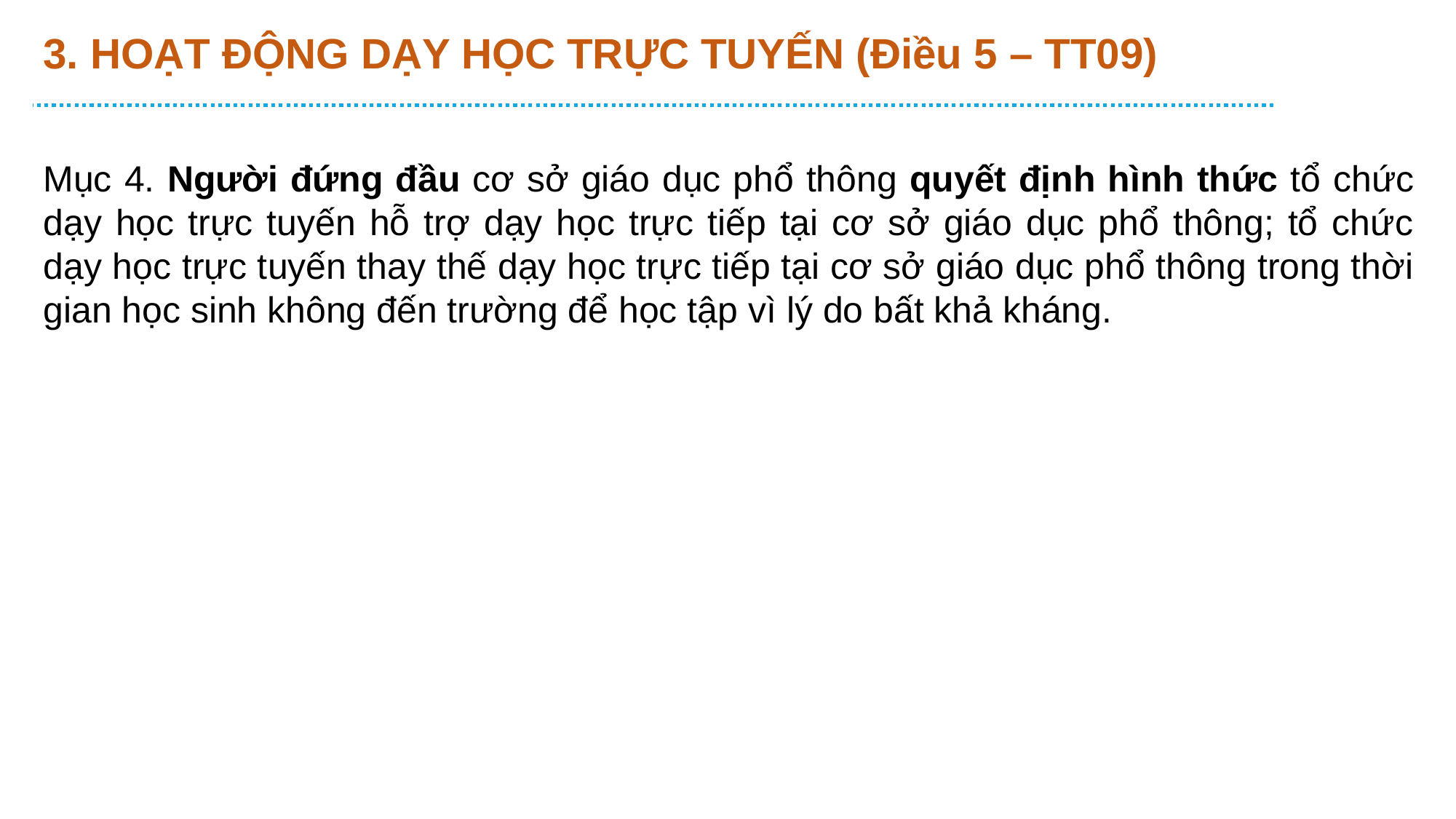

# 3. HOẠT ĐỘNG DẠY HỌC TRỰC TUYẾN (Điều 5 – TT09)
Mục 4. Người đứng đầu cơ sở giáo dục phổ thông quyết định hình thức tổ chức dạy học trực tuyến hỗ trợ dạy học trực tiếp tại cơ sở giáo dục phổ thông; tổ chức dạy học trực tuyến thay thế dạy học trực tiếp tại cơ sở giáo dục phổ thông trong thời gian học sinh không đến trường để học tập vì lý do bất khả kháng.